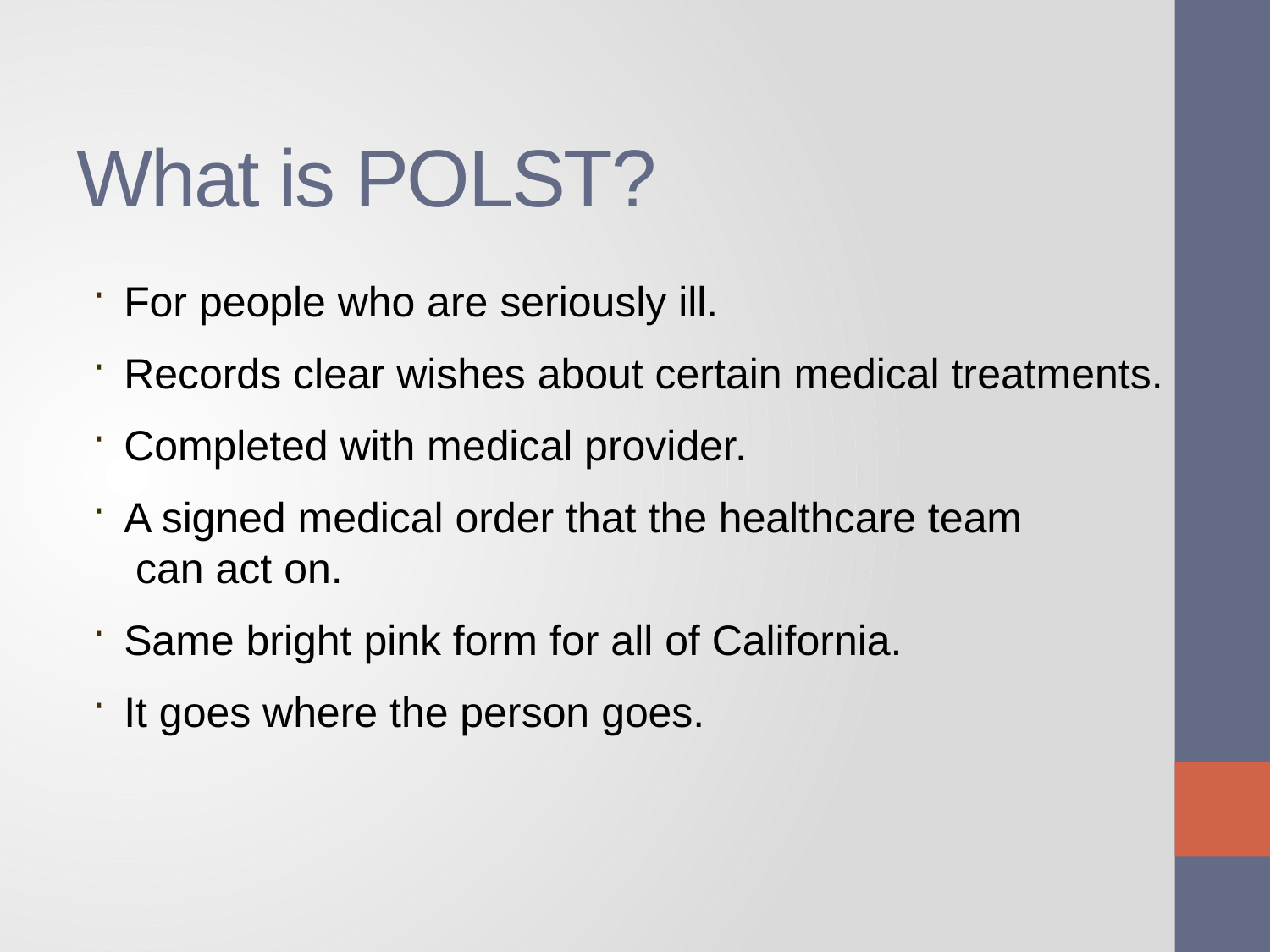

# What is POLST?
For people who are seriously ill.
Records clear wishes about certain medical treatments.
Completed with medical provider.
A signed medical order that the healthcare team
 can act on.
Same bright pink form for all of California.
It goes where the person goes.